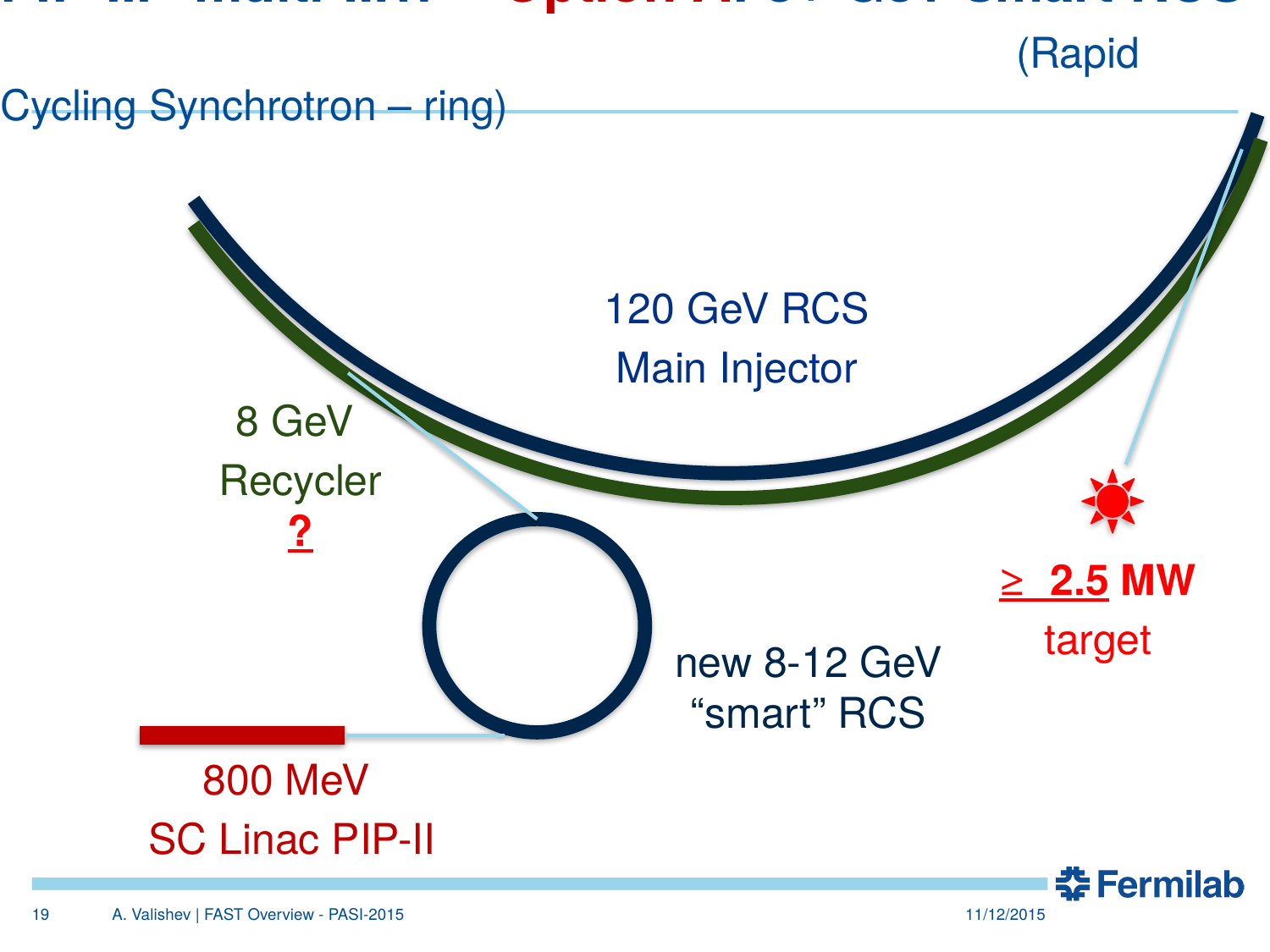

# PIP-III “multi-MW”- Option A: 8+ GeV smart RCS (Rapid Cycling Synchrotron – ring)
120 GeV RCS
Main Injector
8 GeV
Recycler ?

≥ 2.5 MW
target
new 8-12 GeV “smart” RCS
800 MeV
SC Linac PIP-II
19
A. Valishev | FAST Overview - PASI-2015
11/12/2015